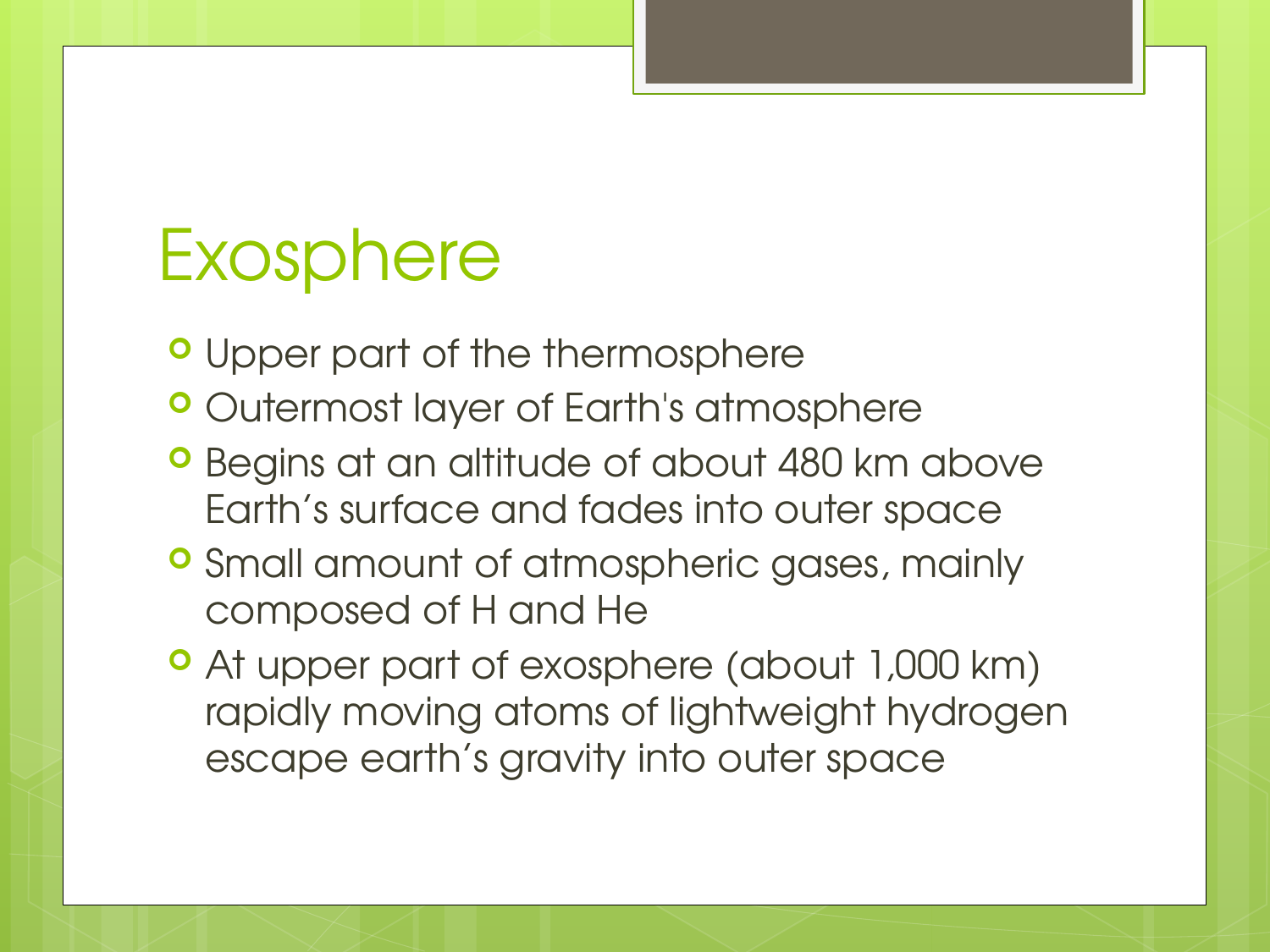

# Exosphere
Upper part of the thermosphere
Outermost layer of Earth's atmosphere
Begins at an altitude of about 480 km above Earth’s surface and fades into outer space
Small amount of atmospheric gases, mainly composed of H and He
At upper part of exosphere (about 1,000 km) rapidly moving atoms of lightweight hydrogen escape earth’s gravity into outer space